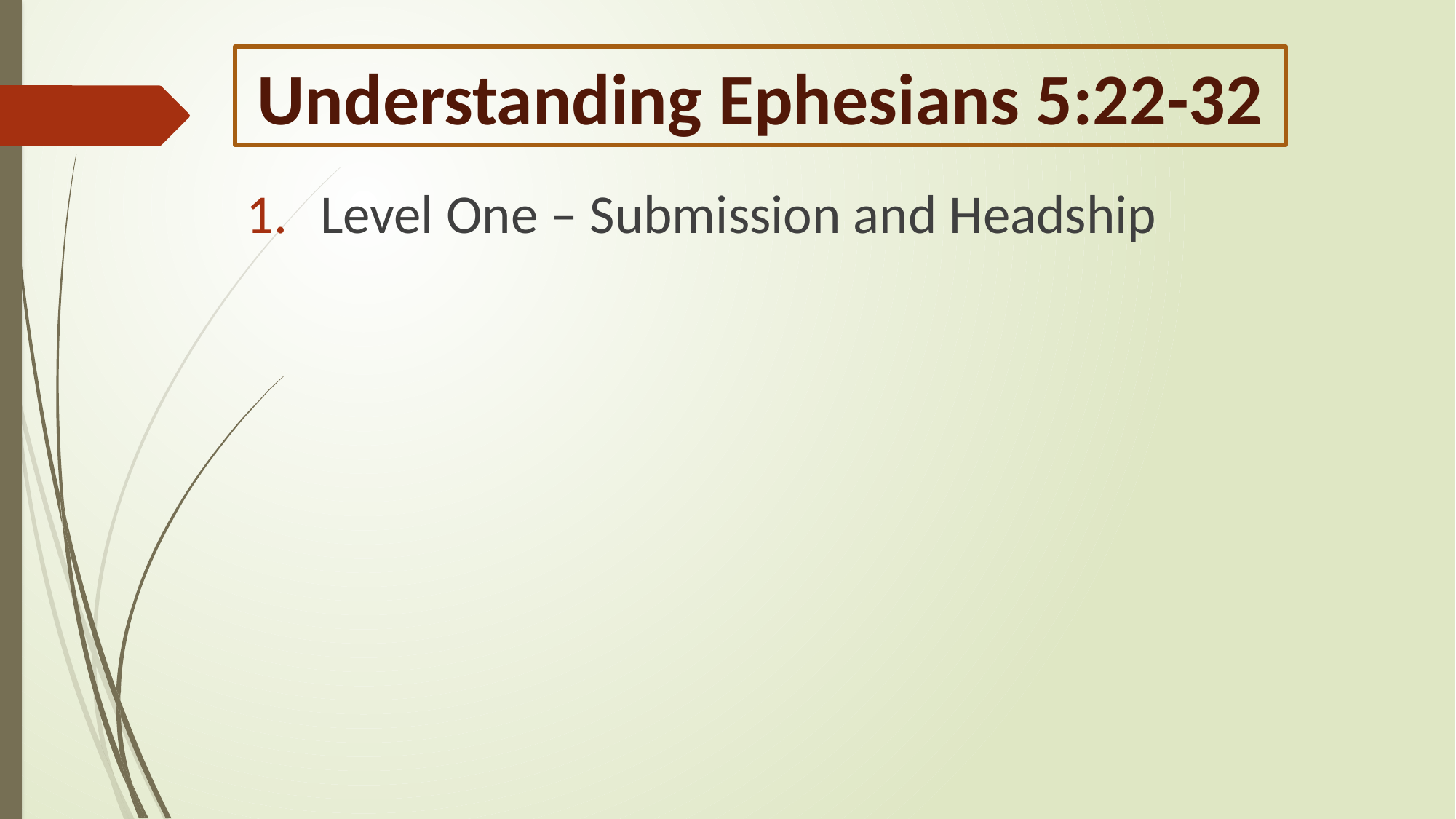

# Understanding Ephesians 5:22-32
Level One – Submission and Headship